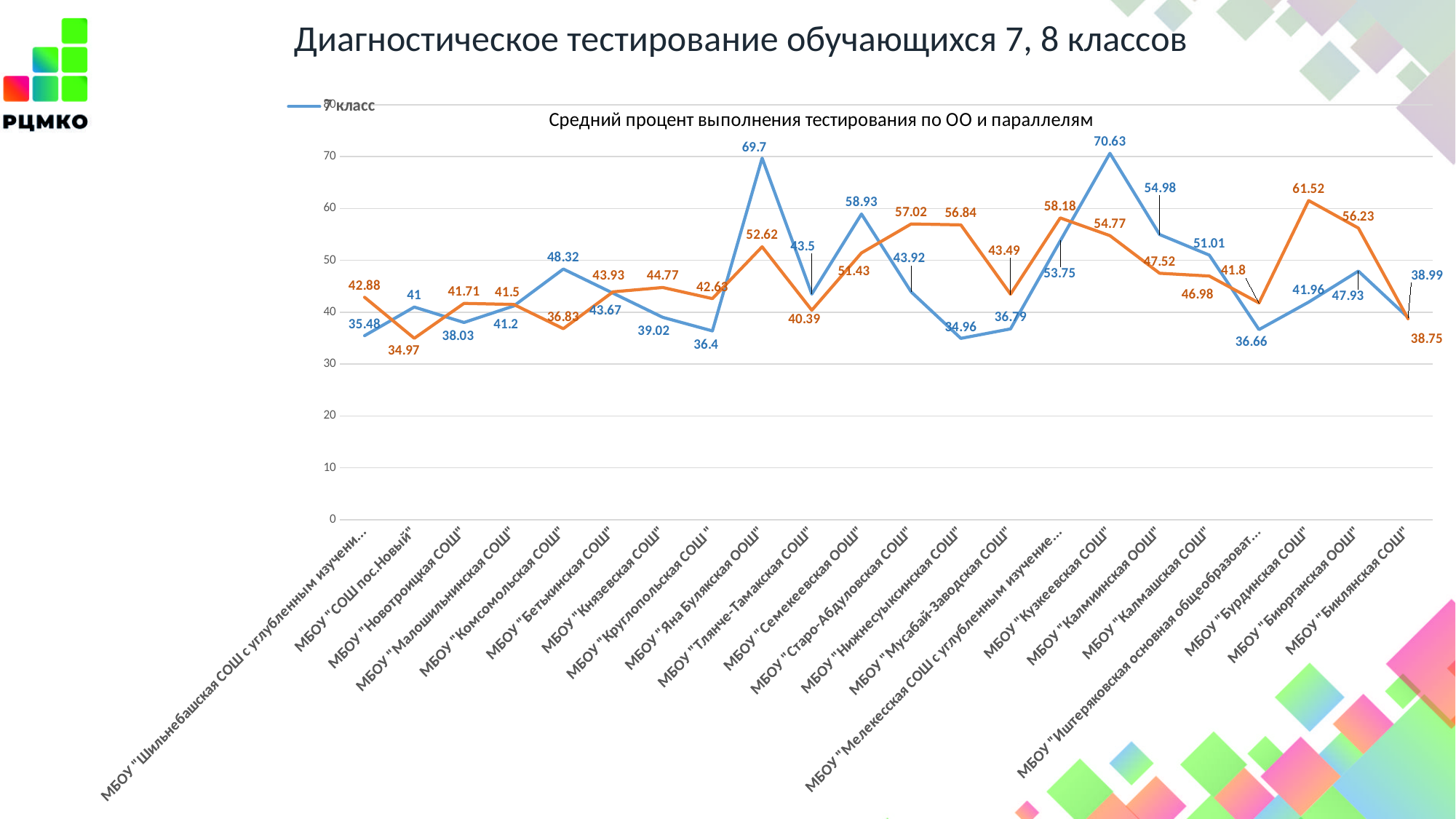

Диагностическое тестирование обучающихся 7, 8 классов

### Chart: Средний процент выполнения тестирования по ОО и параллелям

| Category | 7 класс | 8 класс |
|---|---|---|
| МБОУ "Шильнебашская СОШ с углубленным изучением английского языка" | 35.48 | 42.88 |
| МБОУ "СОШ пос.Новый" | 41.0 | 34.97 |
| МБОУ "Новотроицкая СОШ" | 38.03 | 41.71 |
| МБОУ "Малошильнинская СОШ" | 41.2 | 41.5 |
| МБОУ "Комсомольская СОШ" | 48.32 | 36.83 |
| МБОУ "Бетькинская СОШ" | 43.67 | 43.93 |
| МБОУ "Князевская СОШ" | 39.02 | 44.77 |
| МБОУ "Круглопольская СОШ " | 36.4 | 42.63 |
| МБОУ "Яна Булякская ООШ" | 69.7 | 52.62 |
| МБОУ "Тлянче-Тамакская СОШ" | 43.5 | 40.39 |
| МБОУ "Семекеевская ООШ" | 58.93 | 51.43 |
| МБОУ "Старо-Абдуловская СОШ" | 43.92 | 57.02 |
| МБОУ "Нижнесуыксинская СОШ" | 34.96 | 56.84 |
| МБОУ "Мусабай-Заводская СОШ" | 36.79 | 43.49 |
| МБОУ "Мелекесская СОШ с углубленным изучением отдельных предметов" | 53.75 | 58.18 |
| МБОУ "Кузкеевская СОШ" | 70.63 | 54.77 |
| МБОУ "Калмиинская ООШ" | 54.98 | 47.52 |
| МБОУ "Калмашская СОШ" | 51.01 | 46.98 |
| МБОУ "Иштеряковская основная общеобразовательная школа" | 36.66 | 41.8 |
| МБОУ "Бурдинская СОШ" | 41.96 | 61.52 |
| МБОУ "Биюрганская ООШ" | 47.93 | 56.23 |
| МБОУ "Биклянская СОШ" | 38.99 | 38.75 |